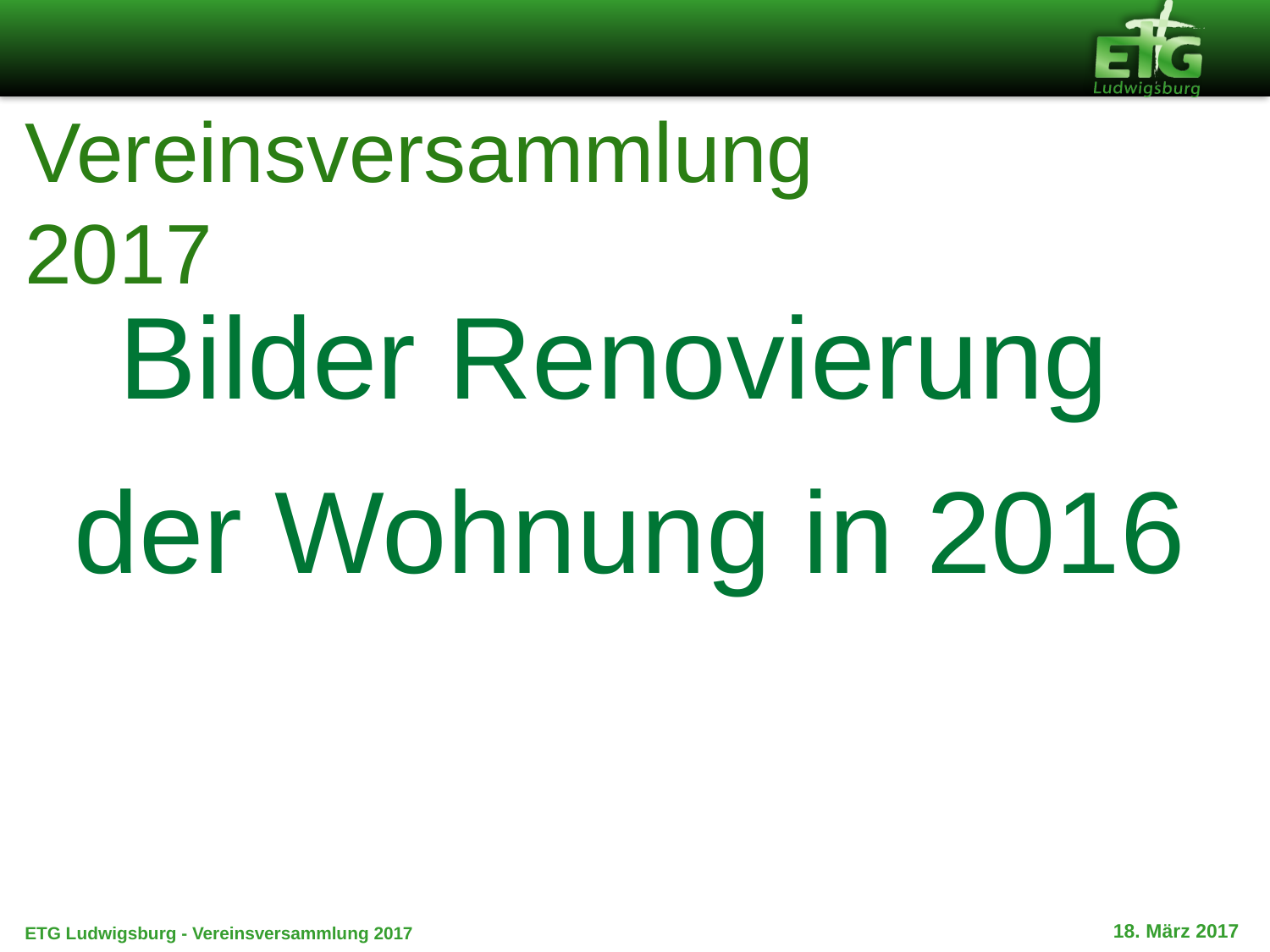

# Vereinsversammlung  2017
Bilder Renovierung
der Wohnung in 2016
18. März 2017
ETG Ludwigsburg - Vereinsversammlung 2017